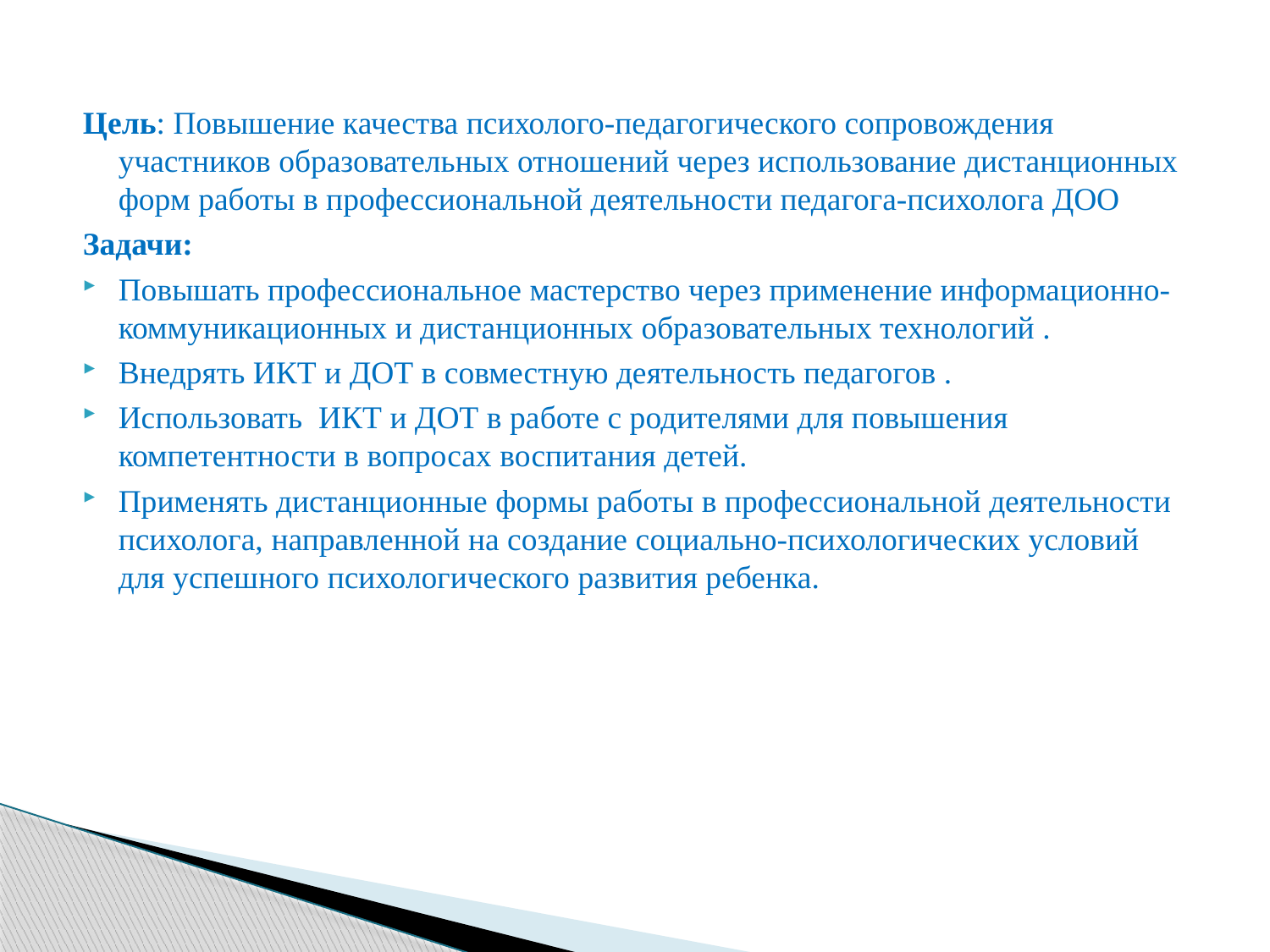

Цель: Повышение качества психолого-педагогического сопровождения участников образовательных отношений через использование дистанционных форм работы в профессиональной деятельности педагога-психолога ДОО
Задачи:
Повышать профессиональное мастерство через применение информационно-коммуникационных и дистанционных образовательных технологий .
Внедрять ИКТ и ДОТ в совместную деятельность педагогов .
Использовать  ИКТ и ДОТ в работе с родителями для повышения компетентности в вопросах воспитания детей.
Применять дистанционные формы работы в профессиональной деятельности психолога, направленной на создание социально-психологических условий для успешного психологического развития ребенка.